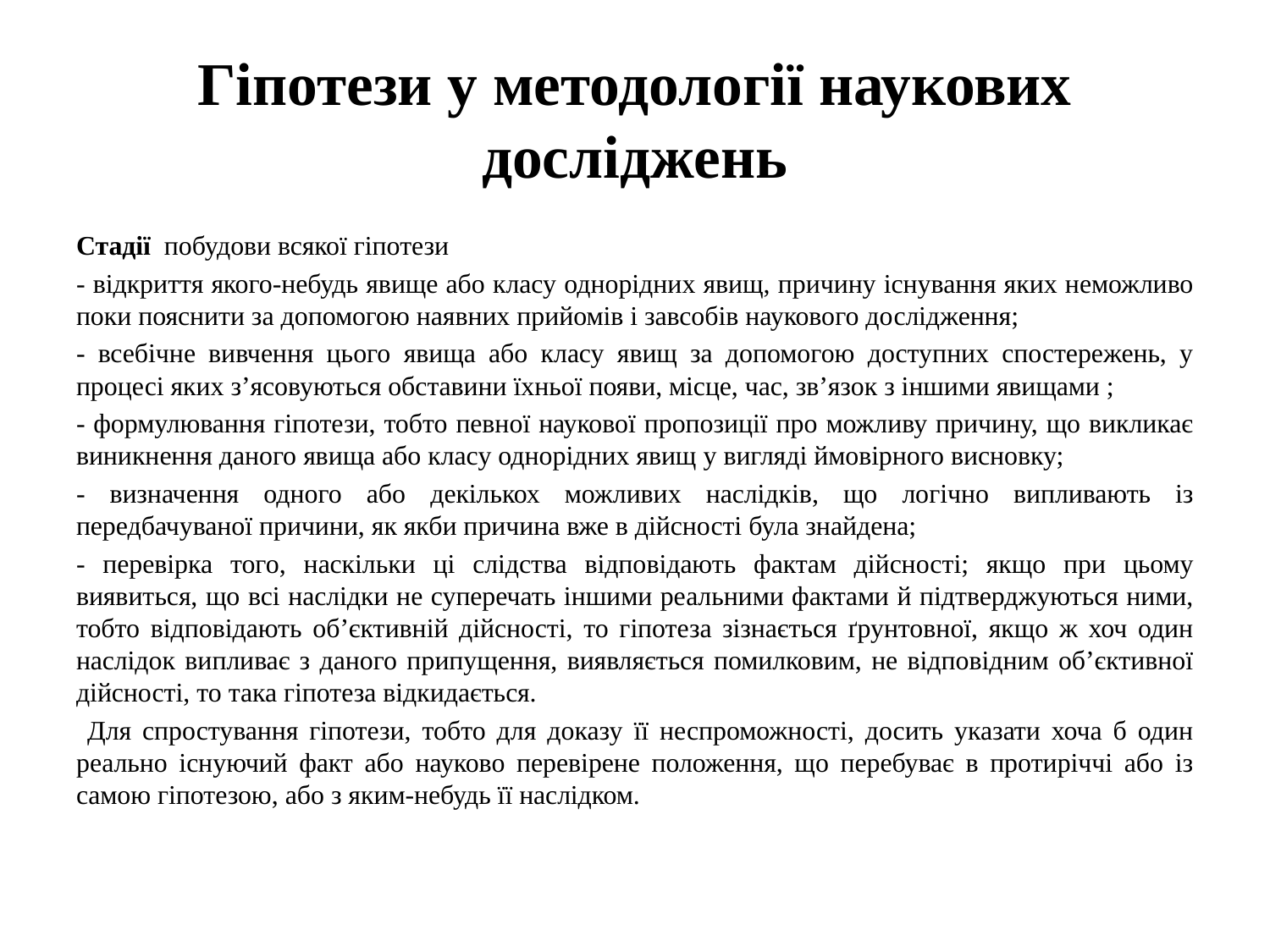

# Гіпотези у методології наукових досліджень
Стадії  побудови всякої гіпотези
- відкриття якого-небудь явище або класу однорідних явищ, причину існування яких неможливо поки пояснити за допомогою наявних прийомів і завсобів наукового дослідження;
- всебічне вивчення цього явища або класу явищ за допомогою доступних спостережень, у процесі яких з’ясовуються обставини їхньої появи, місце, час, зв’язок з іншими явищами ;
- формулювання гіпотези, тобто певної наукової пропозиції про можливу причину, що викликає виникнення даного явища або класу однорідних явищ у вигляді ймовірного висновку;
- визначення одного або декількох можливих наслідків, що логічно випливають із передбачуваної причини, як якби причина вже в дійсності була знайдена;
- перевірка того, наскільки ці слідства відповідають фактам дійсності; якщо при цьому виявиться, що всі наслідки не суперечать іншими реальними фактами й підтверджуються ними, тобто відповідають об’єктивній дійсності, то гіпотеза зізнається ґрунтовної, якщо ж хоч один наслідок випливає з даного припущення, виявляється помилковим, не відповідним об’єктивної дійсності, то така гіпотеза відкидається.
 Для спростування гіпотези, тобто для доказу її неспроможності, досить указати хоча б один реально існуючий факт або науково перевірене положення, що перебуває в протиріччі або із самою гіпотезою, або з яким-небудь її наслідком.